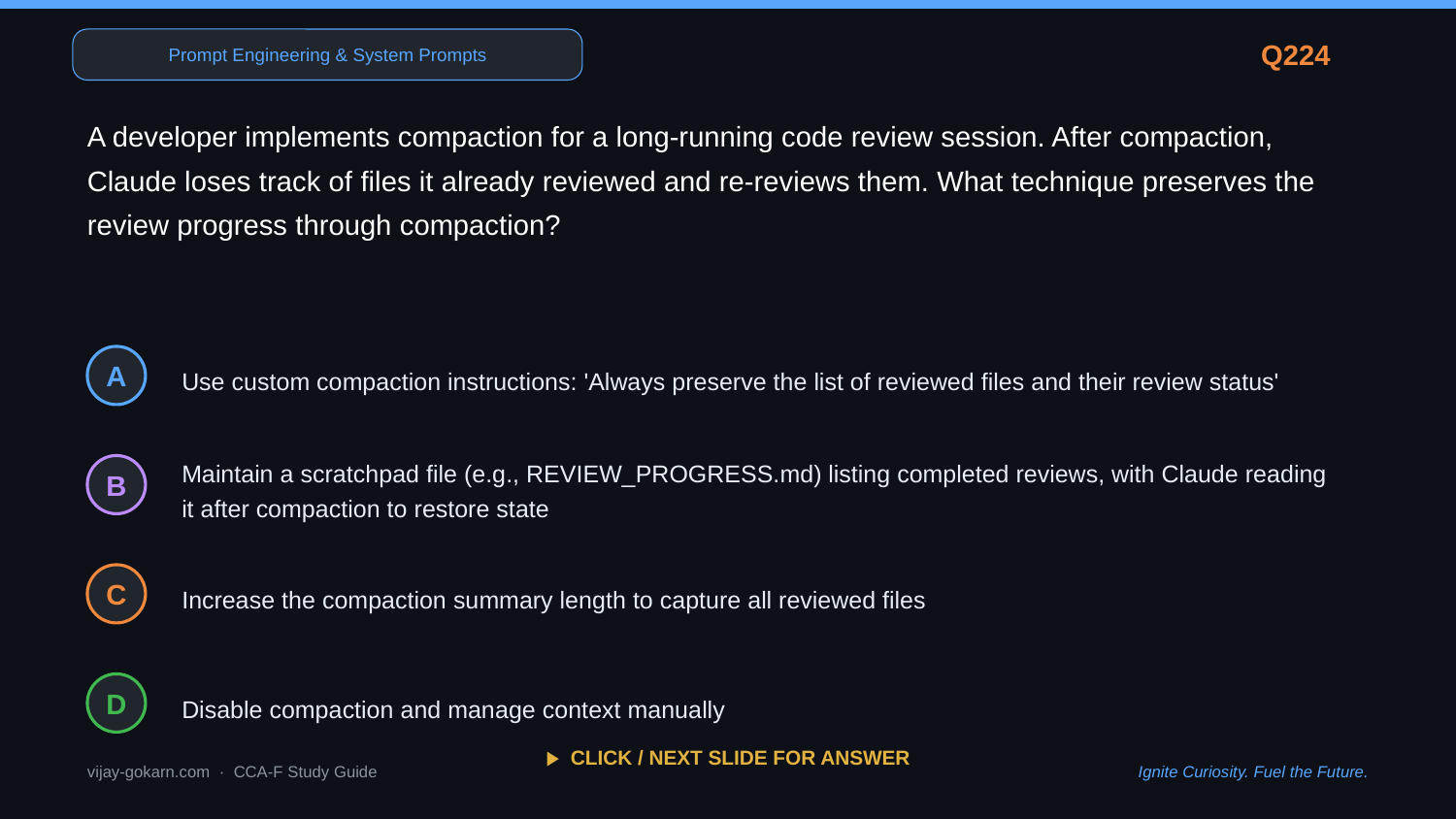

Prompt Engineering & System Prompts
Q224
A developer implements compaction for a long-running code review session. After compaction, Claude loses track of files it already reviewed and re-reviews them. What technique preserves the review progress through compaction?
Use custom compaction instructions: 'Always preserve the list of reviewed files and their review status'

A
Maintain a scratchpad file (e.g., REVIEW_PROGRESS.md) listing completed reviews, with Claude reading it after compaction to restore state

B
Increase the compaction summary length to capture all reviewed files

C
Disable compaction and manage context manually

D
▶  CLICK / NEXT SLIDE FOR ANSWER
vijay-gokarn.com  ·  CCA-F Study Guide
Ignite Curiosity. Fuel the Future.